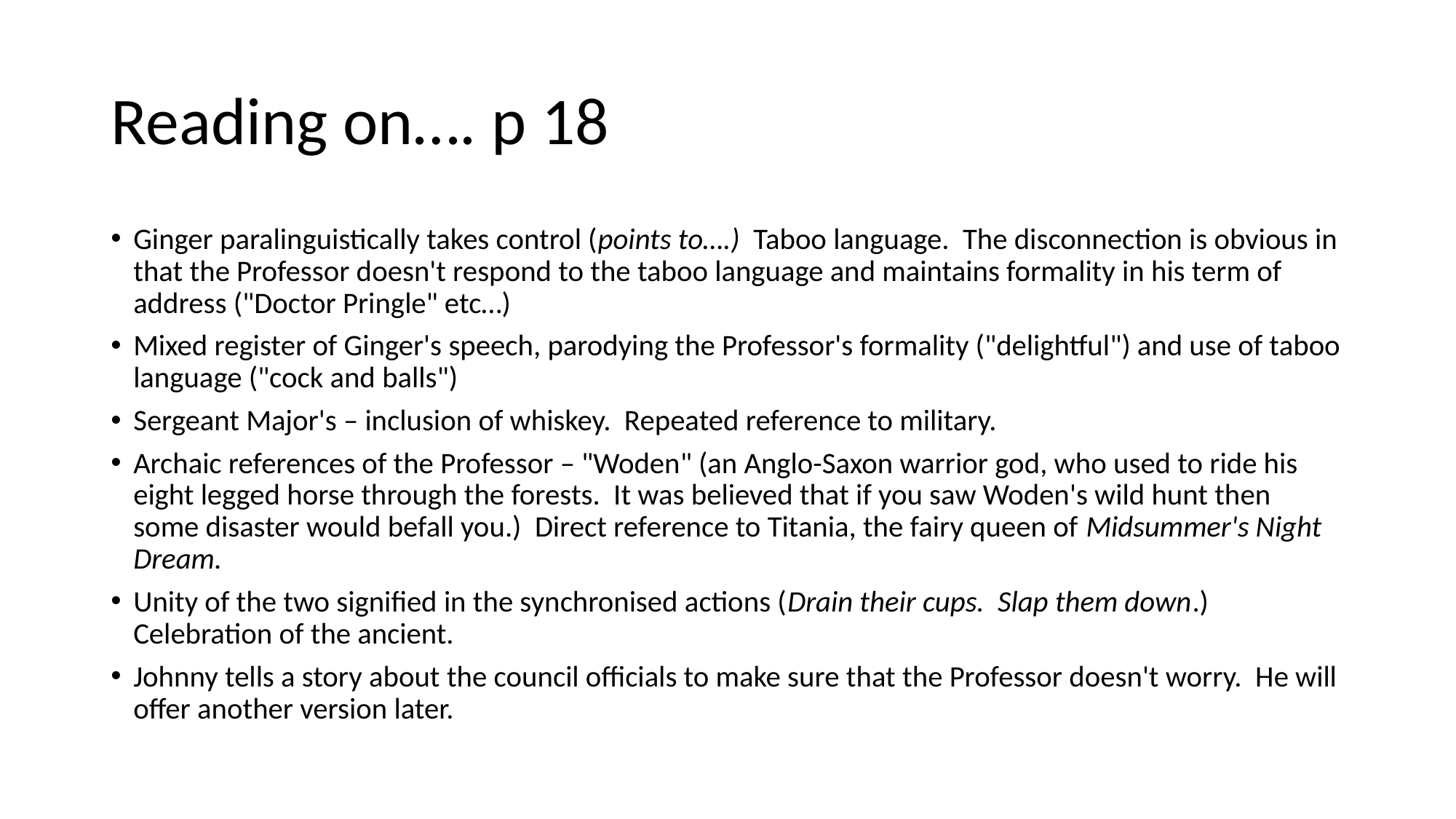

# Reading on…. p 18
Ginger paralinguistically takes control (points to….)  Taboo language.  The disconnection is obvious in that the Professor doesn't respond to the taboo language and maintains formality in his term of address ("Doctor Pringle" etc…)
Mixed register of Ginger's speech, parodying the Professor's formality ("delightful") and use of taboo language ("cock and balls")
Sergeant Major's – inclusion of whiskey.  Repeated reference to military.
Archaic references of the Professor – "Woden" (an Anglo-Saxon warrior god, who used to ride his eight legged horse through the forests.  It was believed that if you saw Woden's wild hunt then some disaster would befall you.)  Direct reference to Titania, the fairy queen of Midsummer's Night Dream.
Unity of the two signified in the synchronised actions (Drain their cups.  Slap them down.)  Celebration of the ancient.
Johnny tells a story about the council officials to make sure that the Professor doesn't worry.  He will offer another version later.